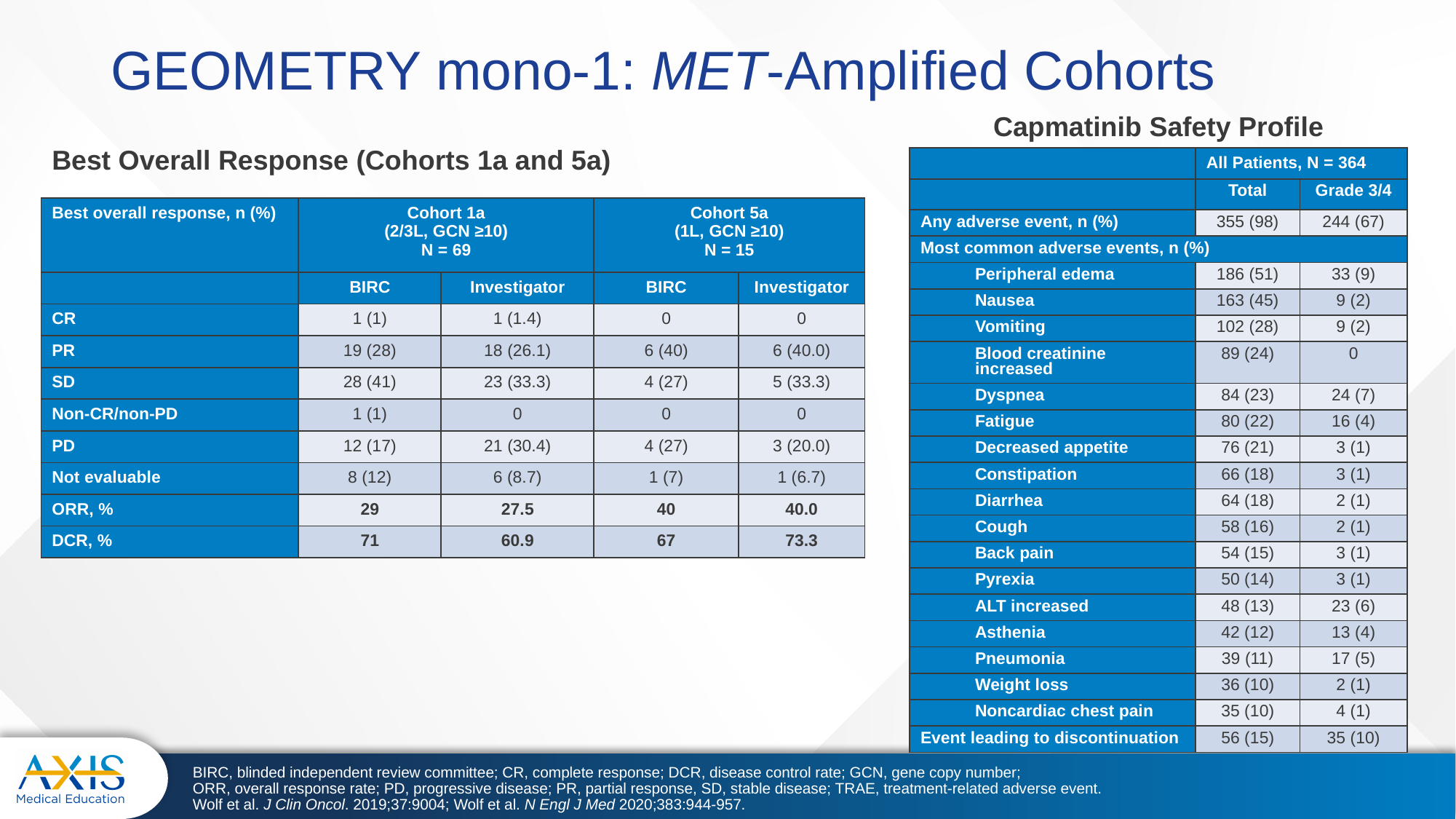

# GEOMETRY mono-1: MET-Amplified Cohorts
Capmatinib Safety Profile
Best Overall Response (Cohorts 1a and 5a)
|  | All Patients, N = 364 |  |
| --- | --- | --- |
|  | Total | Grade 3/4 |
| Any adverse event, n (%) | 355 (98) | 244 (67) |
| Most common adverse events, n (%) |  |  |
| Peripheral edema | 186 (51) | 33 (9) |
| Nausea | 163 (45) | 9 (2) |
| Vomiting | 102 (28) | 9 (2) |
| Blood creatinine increased | 89 (24) | 0 |
| Dyspnea | 84 (23) | 24 (7) |
| Fatigue | 80 (22) | 16 (4) |
| Decreased appetite | 76 (21) | 3 (1) |
| Constipation | 66 (18) | 3 (1) |
| Diarrhea | 64 (18) | 2 (1) |
| Cough | 58 (16) | 2 (1) |
| Back pain | 54 (15) | 3 (1) |
| Pyrexia | 50 (14) | 3 (1) |
| ALT increased | 48 (13) | 23 (6) |
| Asthenia | 42 (12) | 13 (4) |
| Pneumonia | 39 (11) | 17 (5) |
| Weight loss | 36 (10) | 2 (1) |
| Noncardiac chest pain | 35 (10) | 4 (1) |
| Event leading to discontinuation | 56 (15) | 35 (10) |
Capmatinib Safety Profile
| Best overall response, n (%) | Cohort 1a (2/3L, GCN ≥10) N = 69 |  | Cohort 5a (1L, GCN ≥10) N = 15 |  |
| --- | --- | --- | --- | --- |
|  | BIRC | Investigator | BIRC | Investigator |
| CR | 1 (1) | 1 (1.4) | 0 | 0 |
| PR | 19 (28) | 18 (26.1) | 6 (40) | 6 (40.0) |
| SD | 28 (41) | 23 (33.3) | 4 (27) | 5 (33.3) |
| Non-CR/non-PD | 1 (1) | 0 | 0 | 0 |
| PD | 12 (17) | 21 (30.4) | 4 (27) | 3 (20.0) |
| Not evaluable | 8 (12) | 6 (8.7) | 1 (7) | 1 (6.7) |
| ORR, % | 29 | 27.5 | 40 | 40.0 |
| DCR, % | 71 | 60.9 | 67 | 73.3 |
BIRC, blinded independent review committee; CR, complete response; DCR, disease control rate; GCN, gene copy number;
ORR, overall response rate; PD, progressive disease; PR, partial response, SD, stable disease; TRAE, treatment-related adverse event.
Wolf et al. J Clin Oncol. 2019;37:9004; Wolf et al. N Engl J Med 2020;383:944-957.